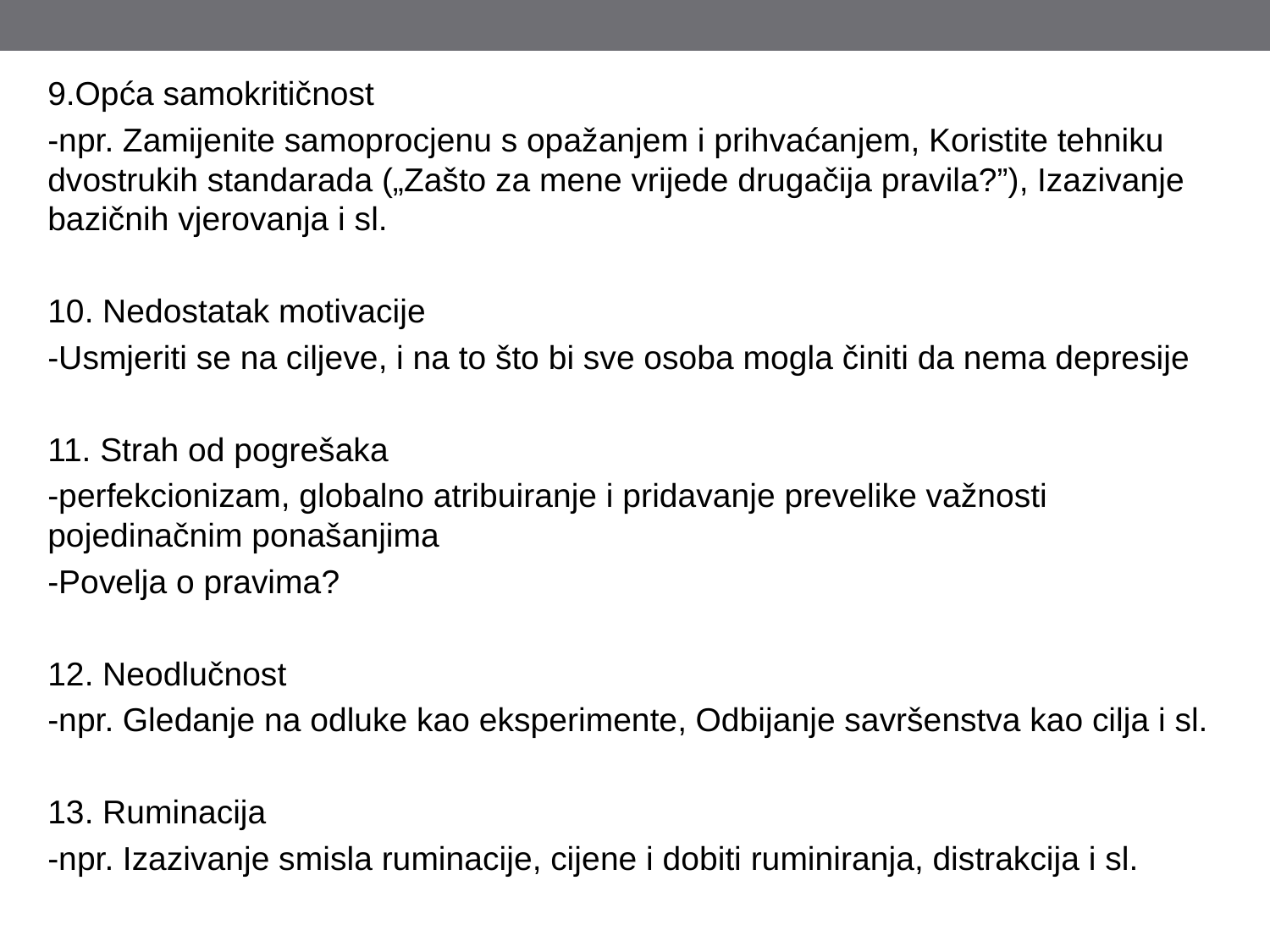

9.Opća samokritičnost
-npr. Zamijenite samoprocjenu s opažanjem i prihvaćanjem, Koristite tehniku dvostrukih standarada („Zašto za mene vrijede drugačija pravila?”), Izazivanje bazičnih vjerovanja i sl.

10. Nedostatak motivacije
-Usmjeriti se na ciljeve, i na to što bi sve osoba mogla činiti da nema depresije

11. Strah od pogrešaka
-perfekcionizam, globalno atribuiranje i pridavanje prevelike važnosti pojedinačnim ponašanjima
-Povelja o pravima?

12. Neodlučnost
-npr. Gledanje na odluke kao eksperimente, Odbijanje savršenstva kao cilja i sl.

13. Ruminacija
-npr. Izazivanje smisla ruminacije, cijene i dobiti ruminiranja, distrakcija i sl.